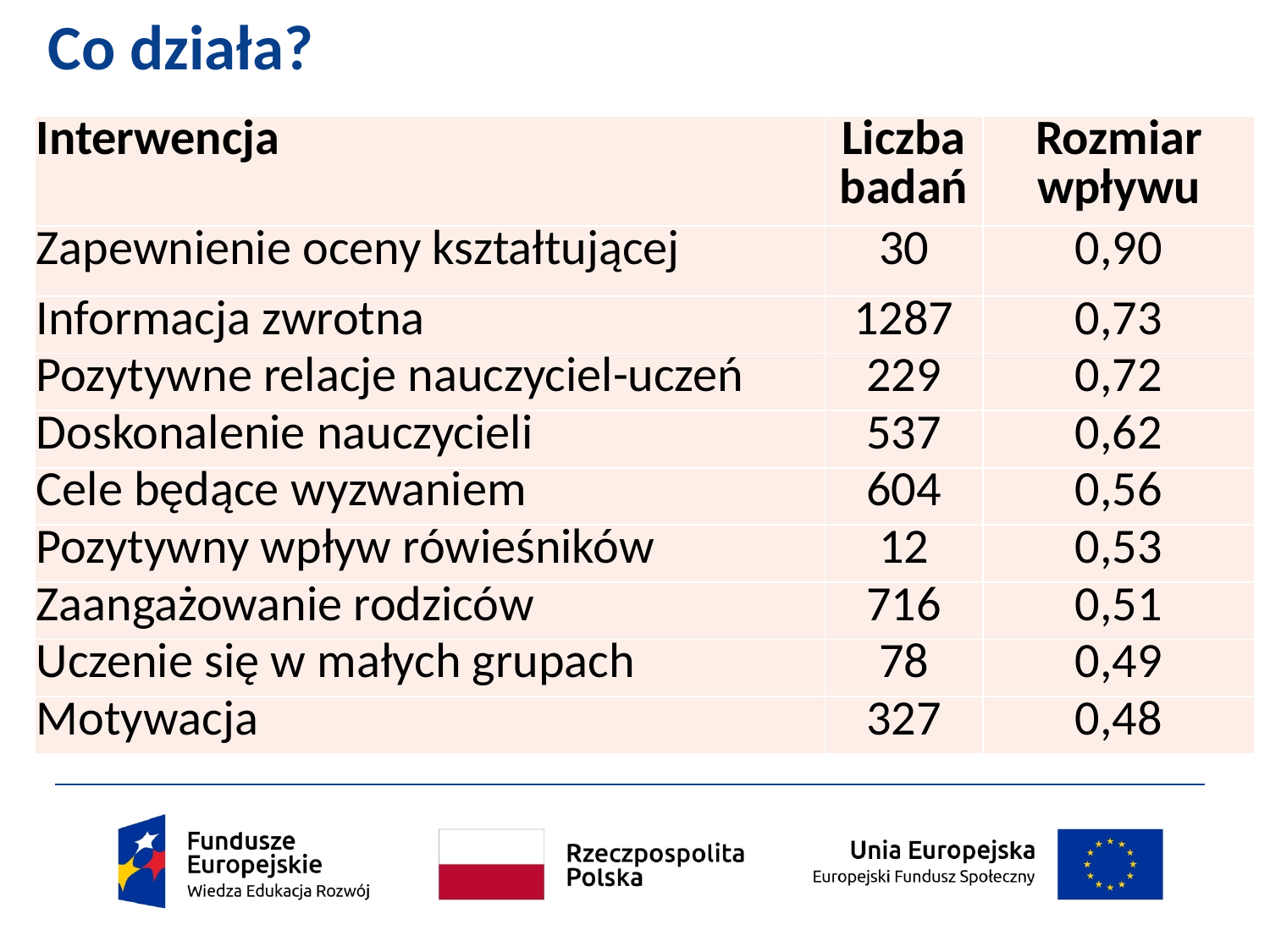

# Co działa?
| Interwencja | Liczba badań | Rozmiar wpływu |
| --- | --- | --- |
| Zapewnienie oceny kształtującej | 30 | 0,90 |
| Informacja zwrotna | 1287 | 0,73 |
| Pozytywne relacje nauczyciel-uczeń | 229 | 0,72 |
| Doskonalenie nauczycieli | 537 | 0,62 |
| Cele będące wyzwaniem | 604 | 0,56 |
| Pozytywny wpływ rówieśników | 12 | 0,53 |
| Zaangażowanie rodziców | 716 | 0,51 |
| Uczenie się w małych grupach | 78 | 0,49 |
| Motywacja | 327 | 0,48 |